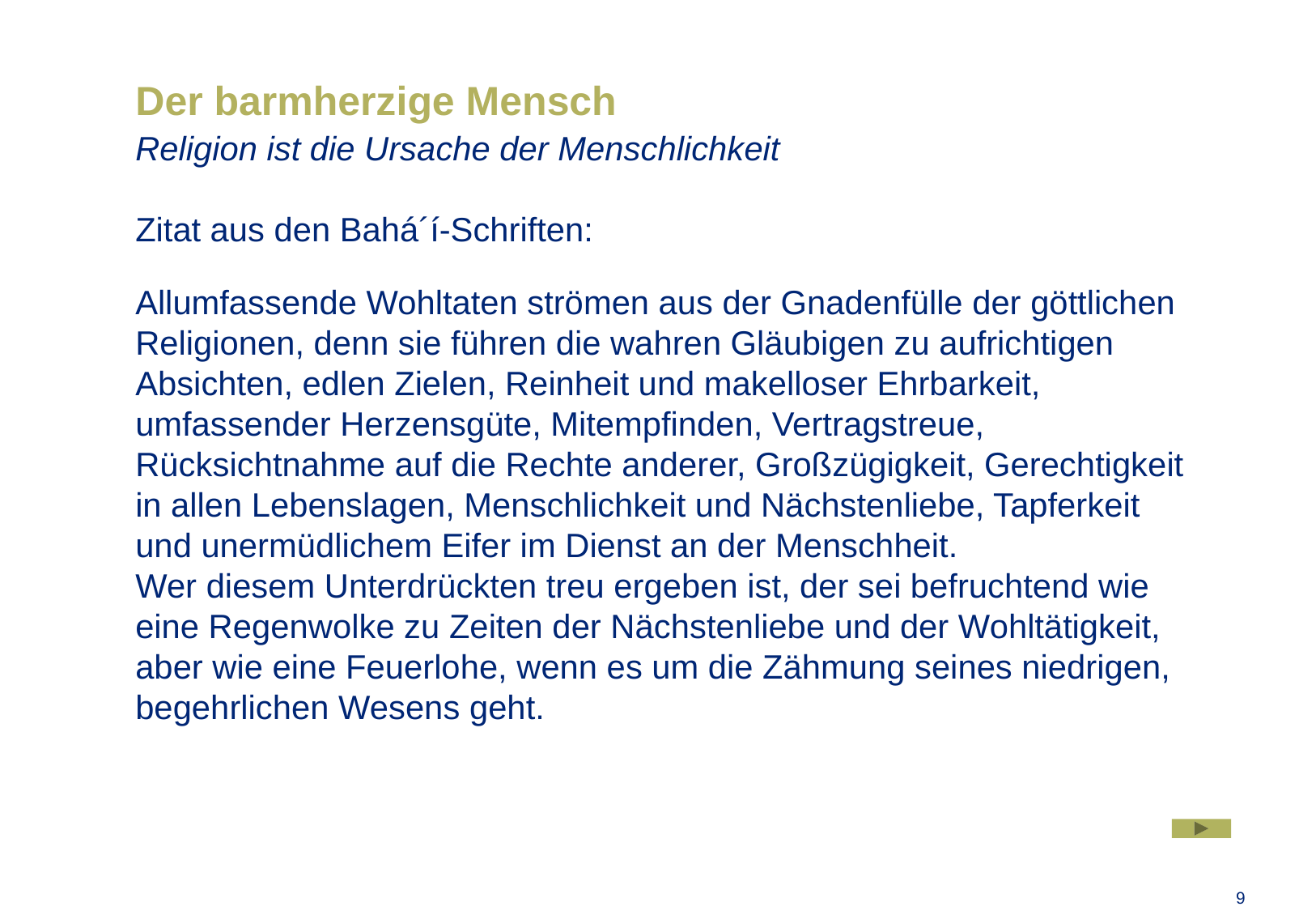

# Der barmherzige Mensch
Religion ist die Ursache der Menschlichkeit

Zitat aus den Bahá´í-Schriften:

Allumfassende Wohltaten strömen aus der Gnadenfülle der göttlichen Religionen, denn sie führen die wahren Gläubigen zu aufrichtigen Absichten, edlen Zielen, Reinheit und makelloser Ehrbarkeit, umfassender Herzensgüte, Mitempfinden, Vertragstreue, Rücksichtnahme auf die Rechte anderer, Großzügigkeit, Gerechtigkeit in allen Lebenslagen, Menschlichkeit und Nächstenliebe, Tapferkeit und unermüdlichem Eifer im Dienst an der Menschheit.
Wer diesem Unterdrückten treu ergeben ist, der sei befruchtend wie eine Regenwolke zu Zeiten der Nächstenliebe und der Wohltätigkeit, aber wie eine Feuerlohe, wenn es um die Zähmung seines niedrigen, begehrlichen Wesens geht.

9